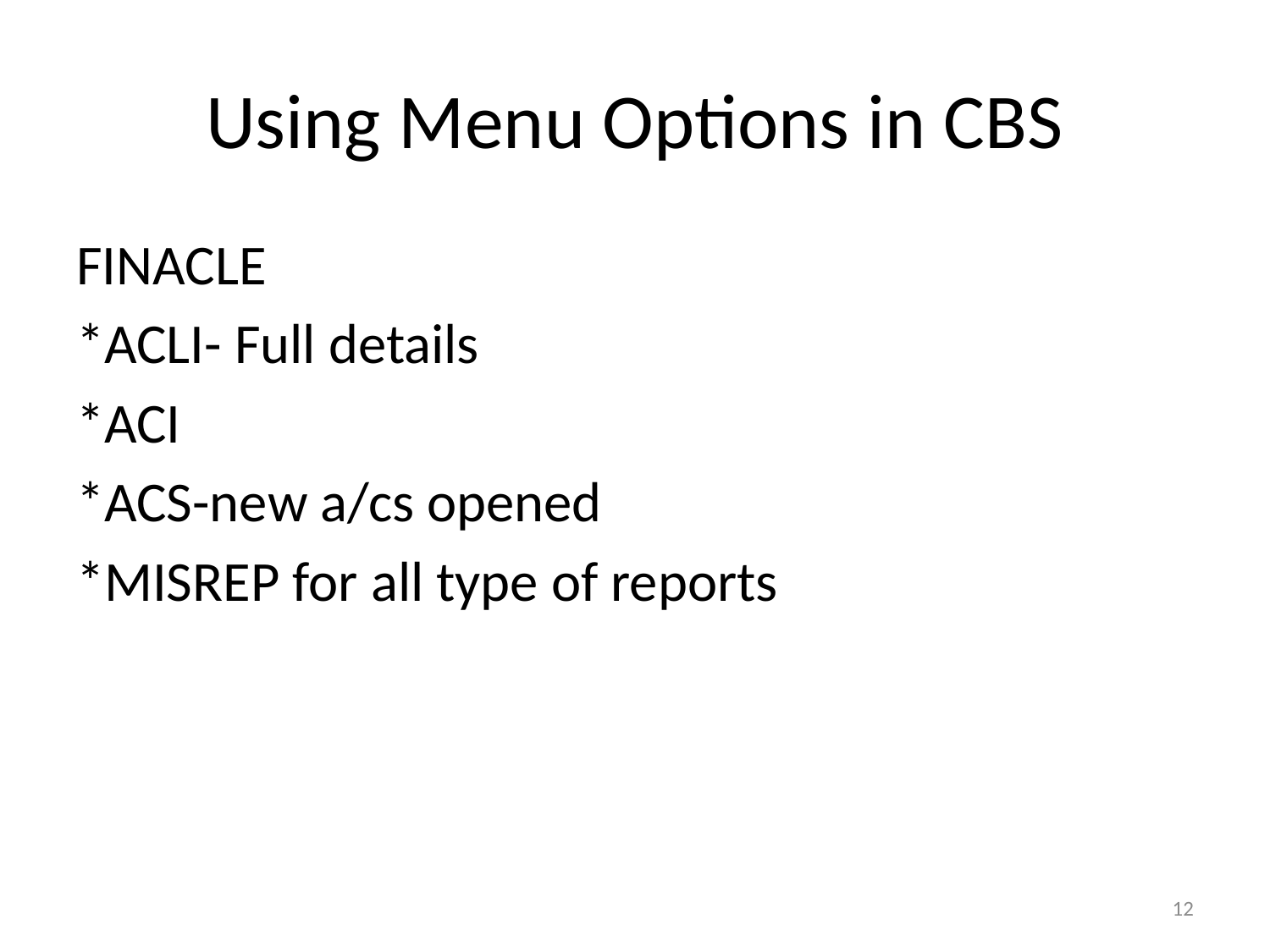

# Using Menu Options in CBS
FINACLE
*ACLI- Full details
*ACI
*ACS-new a/cs opened
*MISREP for all type of reports

12